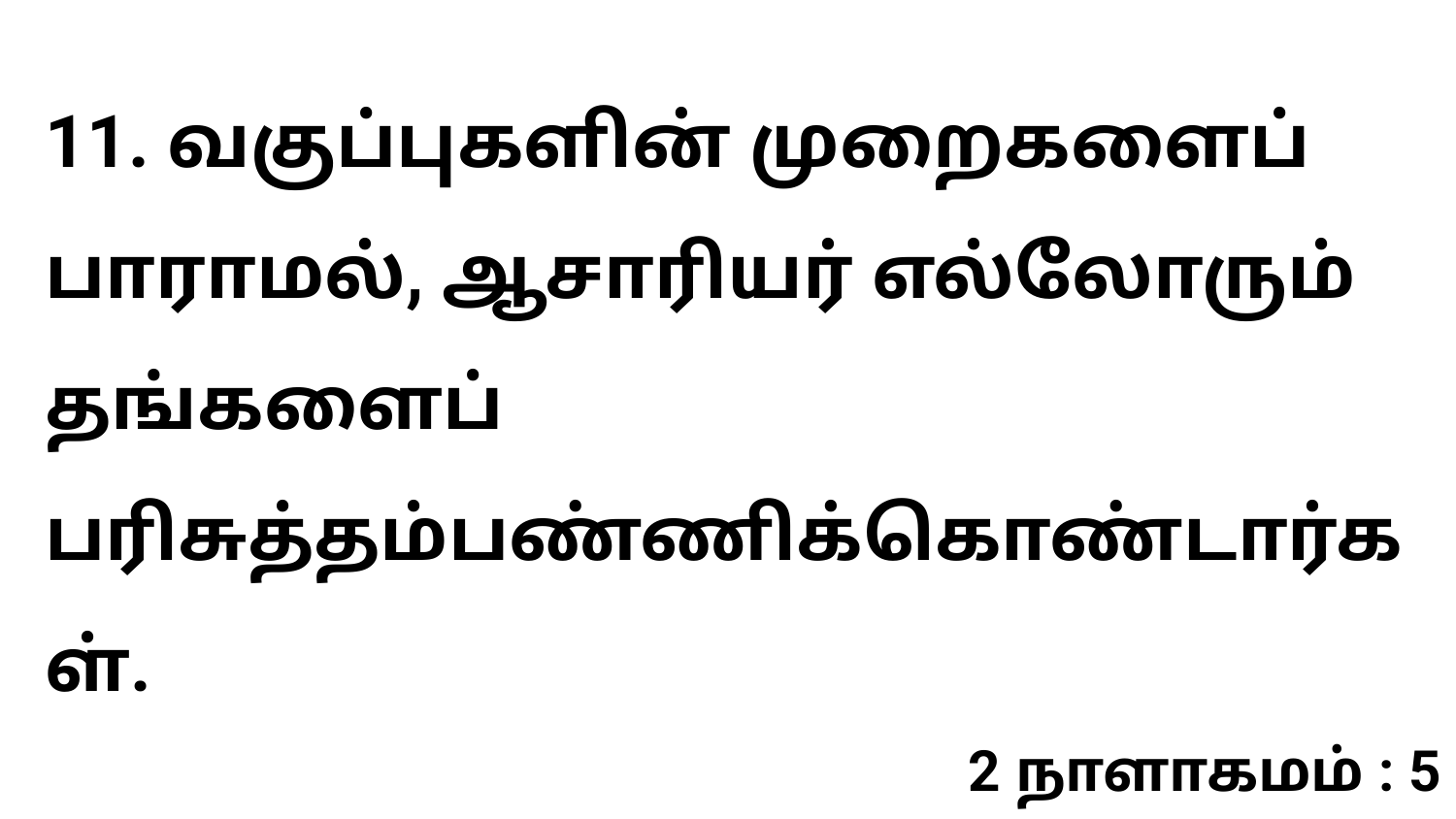

11. வகுப்புகளின் முறைகளைப் பாராமல், ஆசாரியர் எல்லோரும் தங்களைப் பரிசுத்தம்பண்ணிக்கொண்டார்கள்.
2 நாளாகமம் : 5